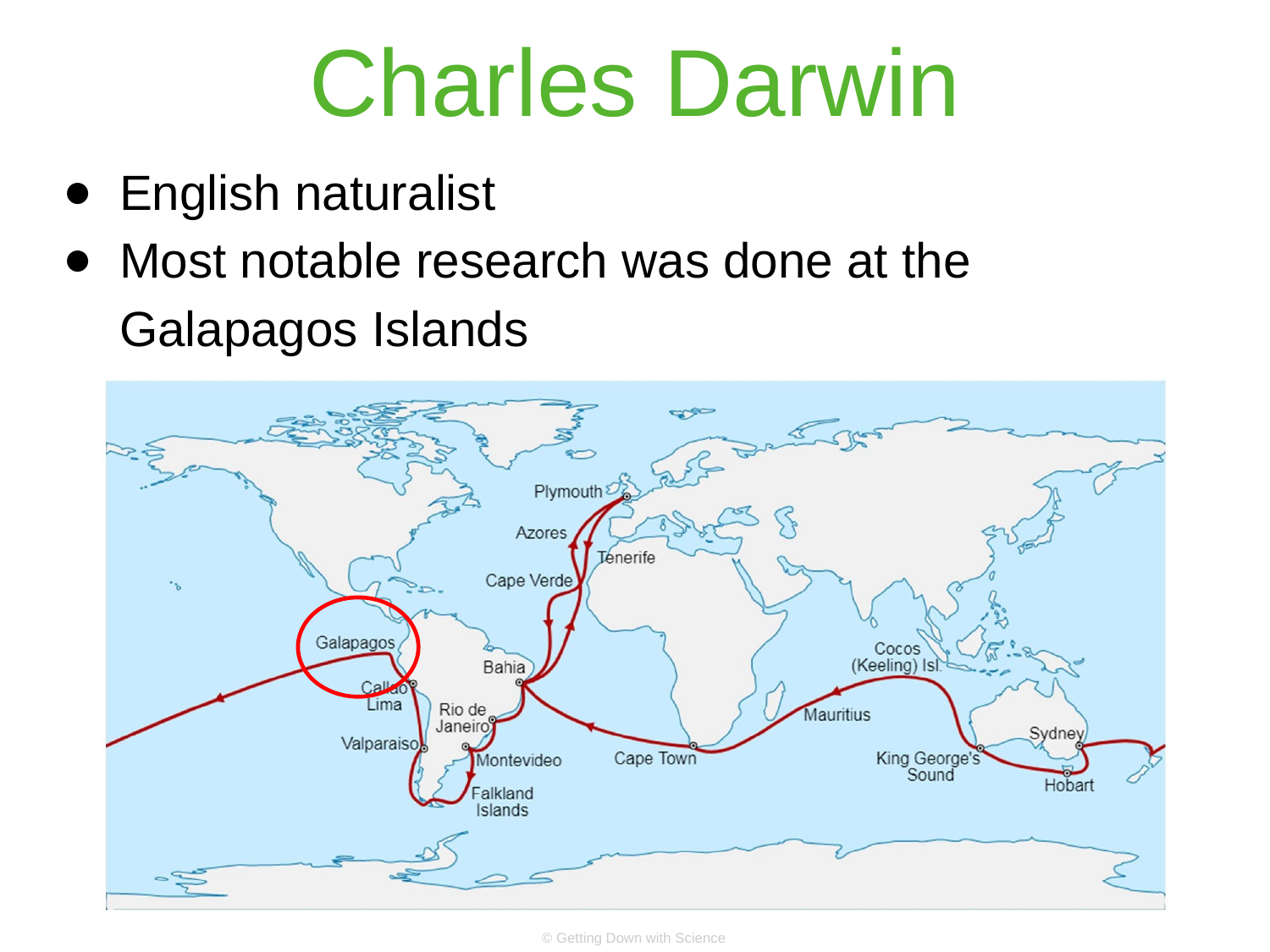

# Charles Darwin
English naturalist
Most notable research was done at the Galapagos Islands